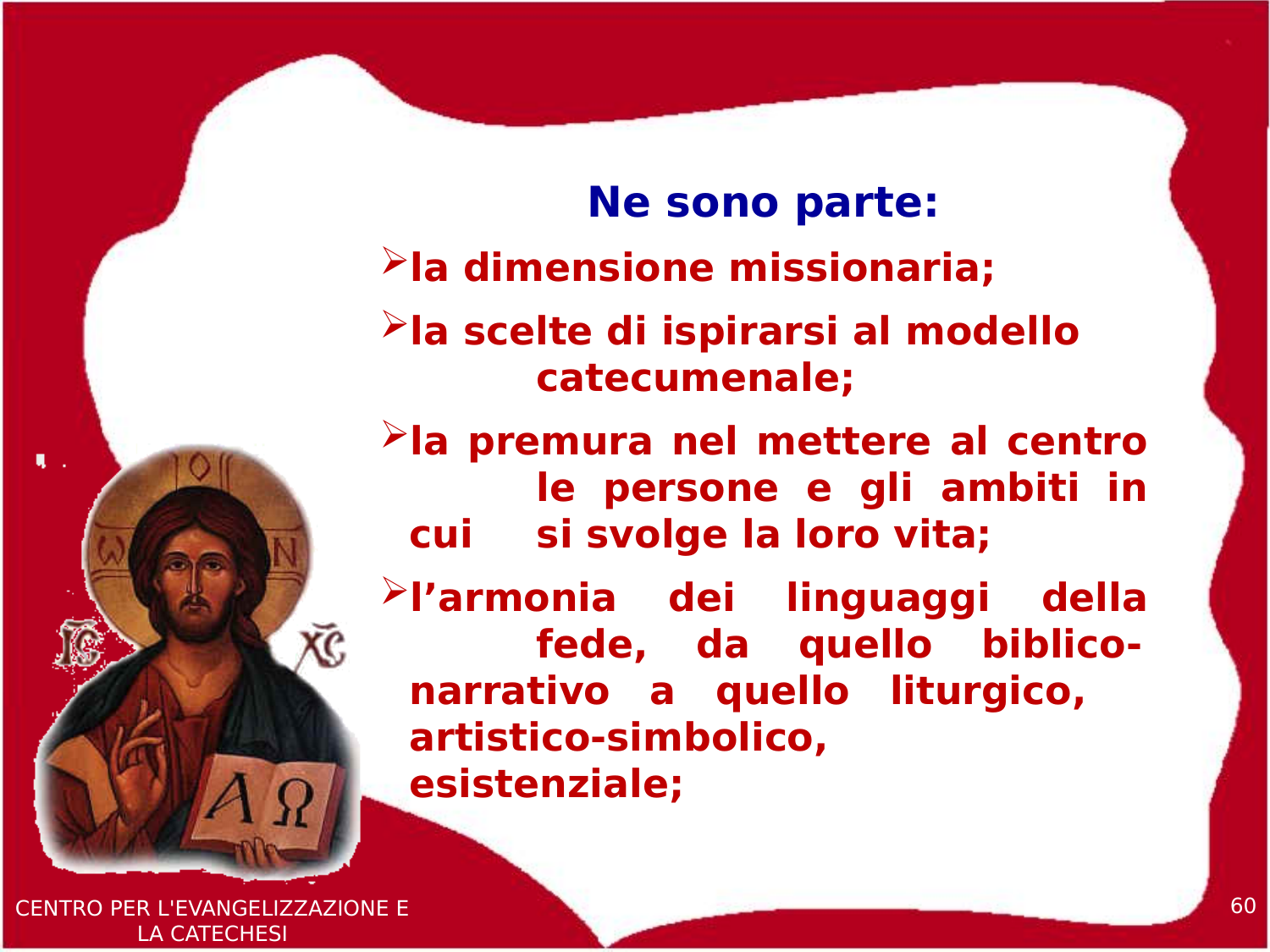

Ne sono parte:

la dimensione missionaria;

la scelte di ispirarsi al modello      	catecumenale;

la premura nel mettere al centro 	le persone e gli ambiti in cui 	si svolge la loro vita;

l’armonia dei linguaggi della 	fede, da quello biblico-	narrativo a quello liturgico, 	artistico-simbolico, 	esistenziale;
60
CENTRO PER L'EVANGELIZZAZIONE E LA CATECHESI